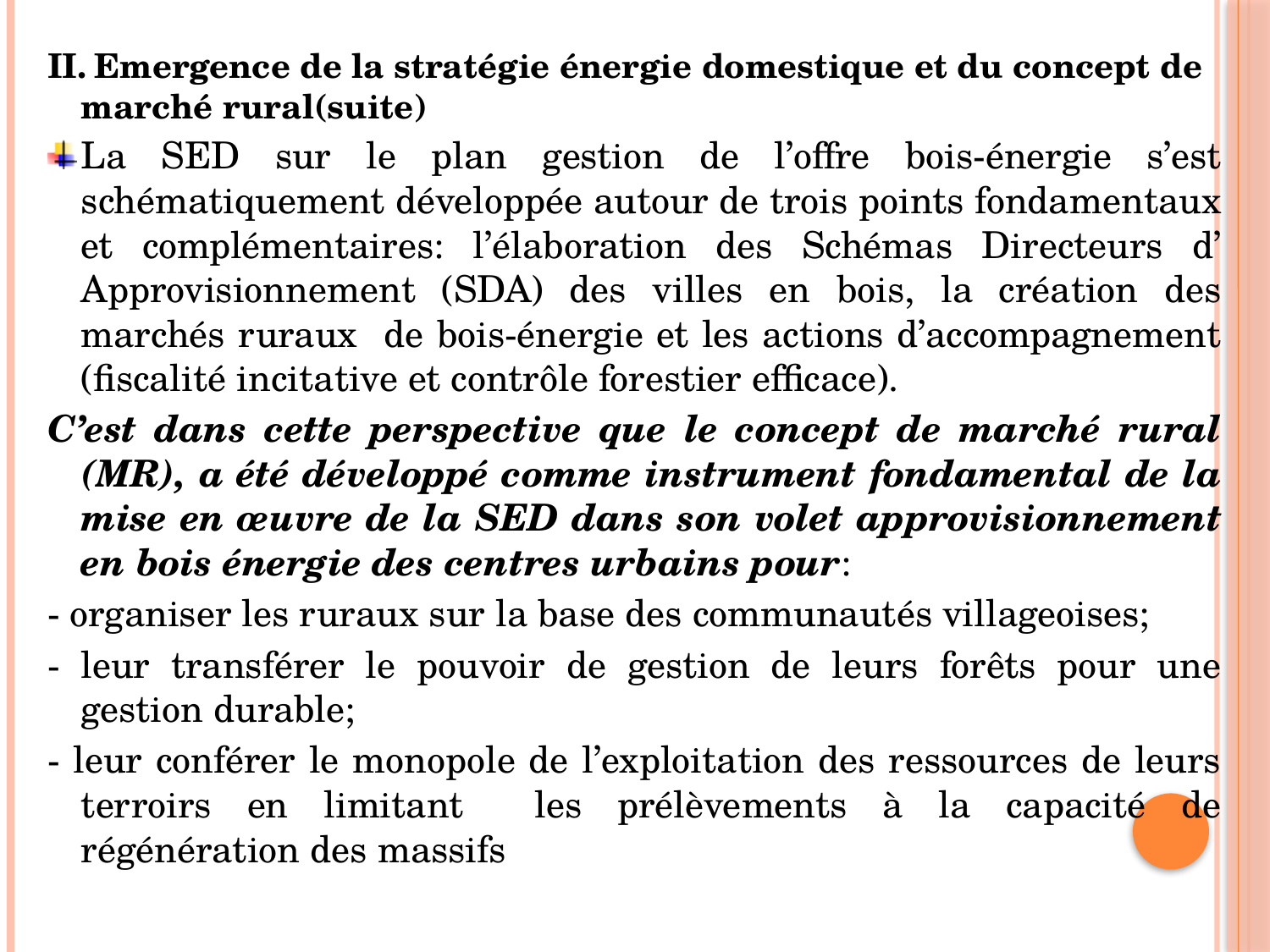

II. Emergence de la stratégie énergie domestique et du concept de marché rural(suite)
La SED sur le plan gestion de l’offre bois-énergie s’est schématiquement développée autour de trois points fondamentaux et complémentaires: l’élaboration des Schémas Directeurs d’ Approvisionnement (SDA) des villes en bois, la création des marchés ruraux  de bois-énergie et les actions d’accompagnement (fiscalité incitative et contrôle forestier efficace).
C’est dans cette perspective que le concept de marché rural (MR), a été développé comme instrument fondamental de la mise en œuvre de la SED dans son volet approvisionnement en bois énergie des centres urbains pour:
- organiser les ruraux sur la base des communautés villageoises;
- leur transférer le pouvoir de gestion de leurs forêts pour une gestion durable;
- leur conférer le monopole de l’exploitation des ressources de leurs terroirs en limitant  les prélèvements à la capacité de régénération des massifs